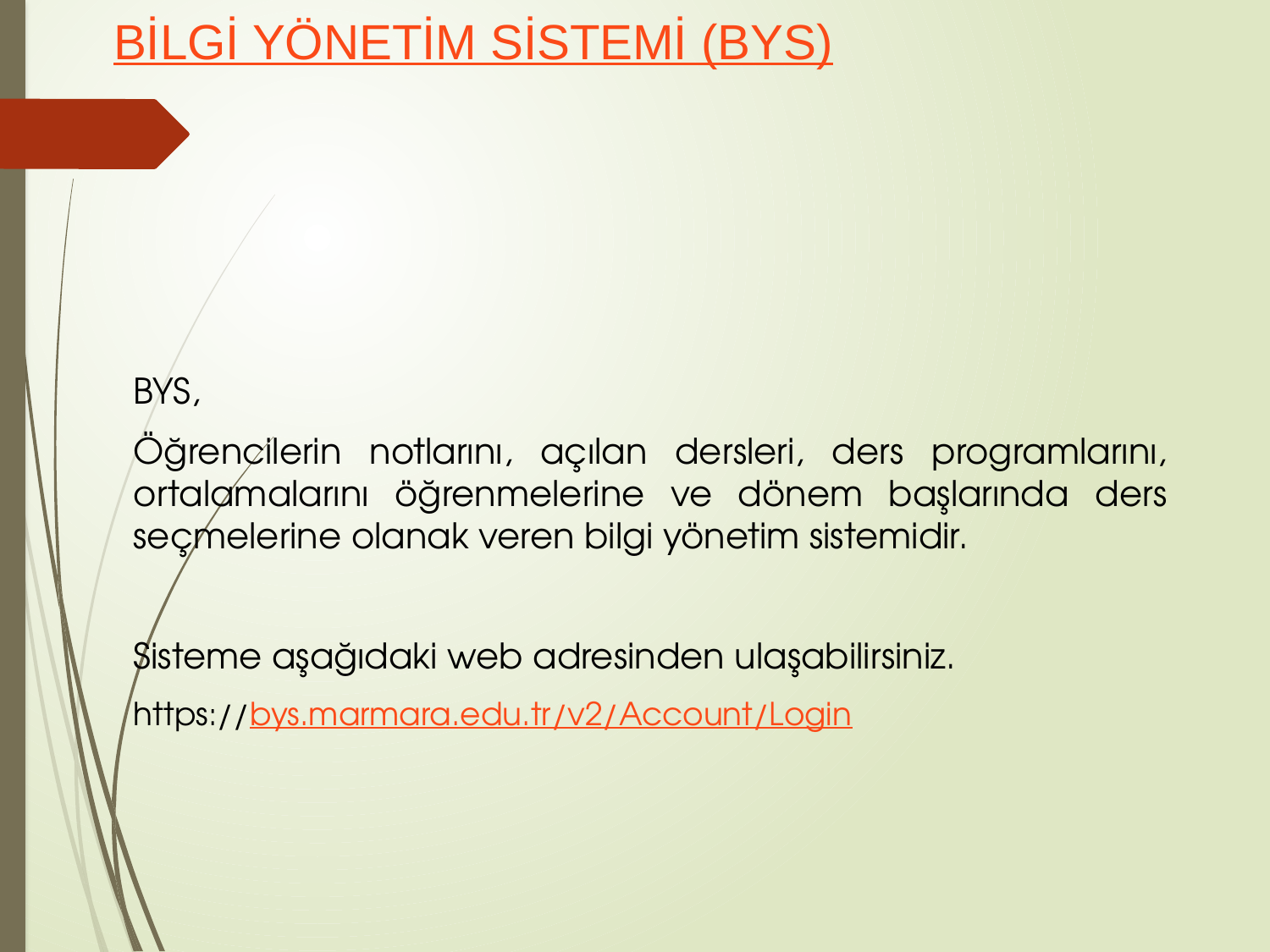

# BİLGİ YÖNETİM SİSTEMİ (BYS)

BYS,
Öğrencilerin notlarını, açılan dersleri, ders programlarını, ortalamalarını öğrenmelerine ve dönem başlarında ders seçmelerine olanak veren bilgi yönetim sistemidir.

Sisteme aşağıdaki web adresinden ulaşabilirsiniz.
https://bys.marmara.edu.tr/v2/Account/Login